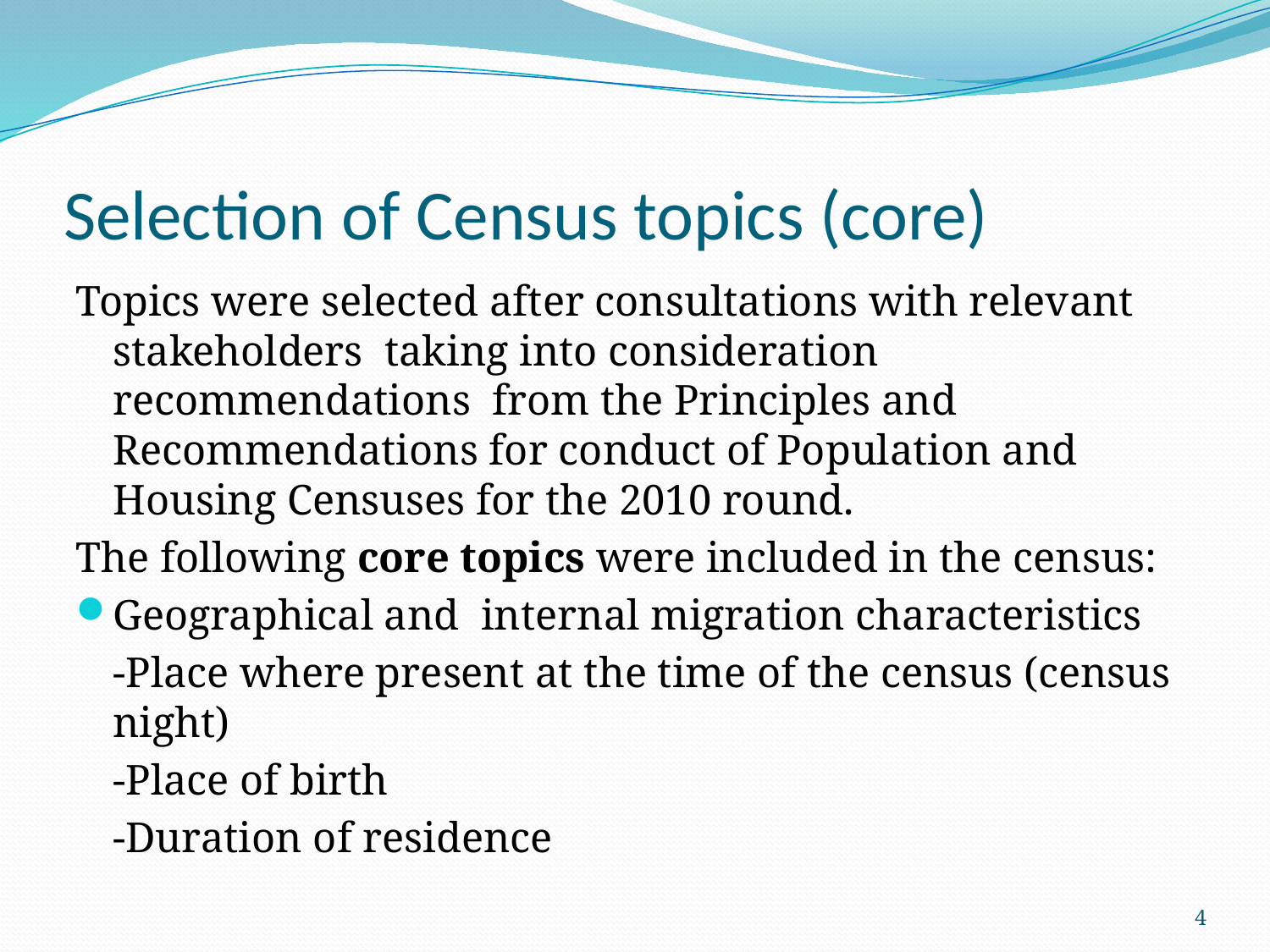

# Selection of Census topics (core)
Topics were selected after consultations with relevant stakeholders  taking into consideration recommendations  from the Principles and Recommendations for conduct of Population and Housing Censuses for the 2010 round.
The following core topics were included in the census:
Geographical and  internal migration characteristics
	-Place where present at the time of the census (census night)
	-Place of birth
	-Duration of residence

4